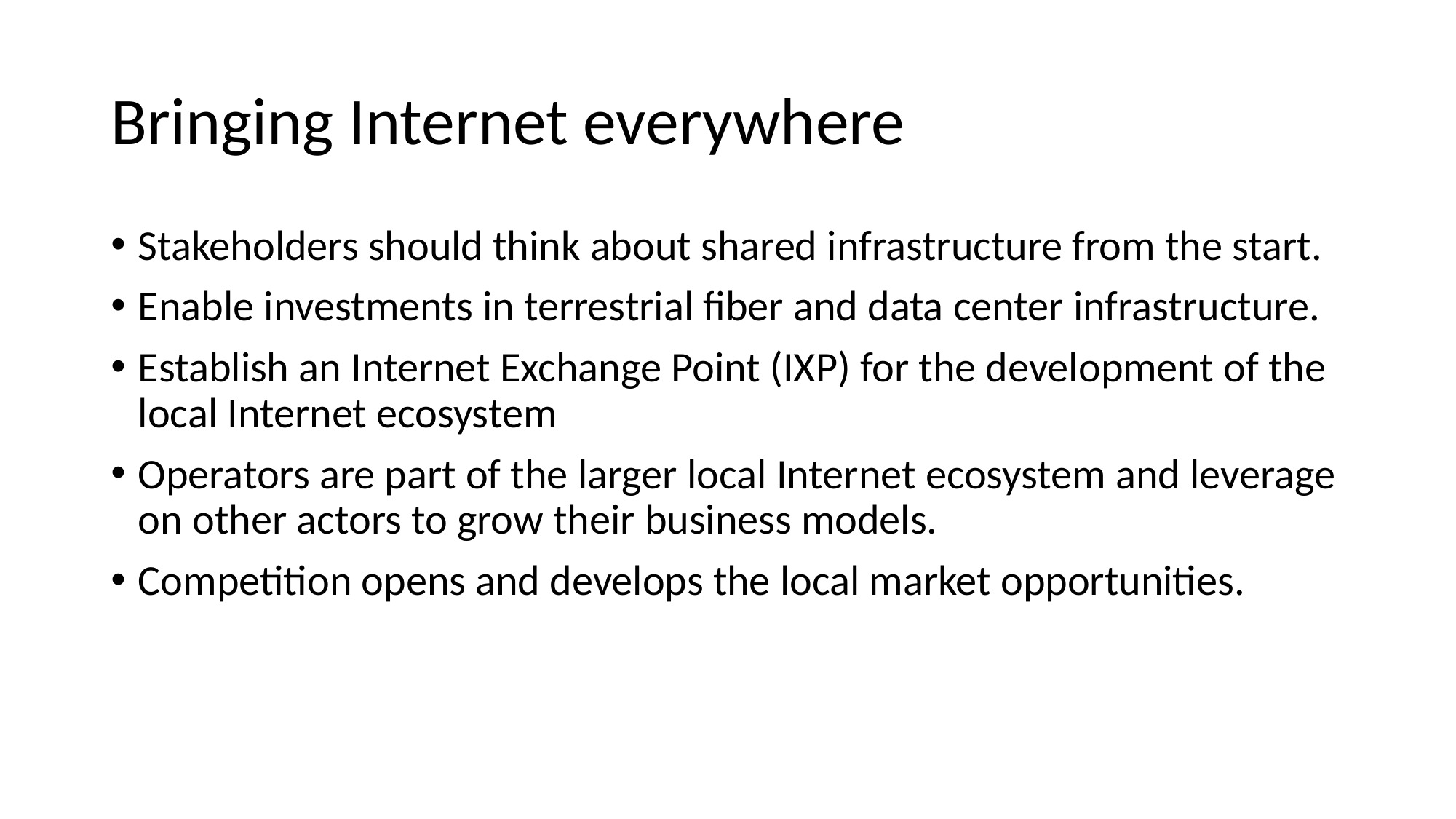

# Bringing Internet everywhere
Stakeholders should think about shared infrastructure from the start.
Enable investments in terrestrial fiber and data center infrastructure.
Establish an Internet Exchange Point (IXP) for the development of the local Internet ecosystem
Operators are part of the larger local Internet ecosystem and leverage on other actors to grow their business models.
Competition opens and develops the local market opportunities.